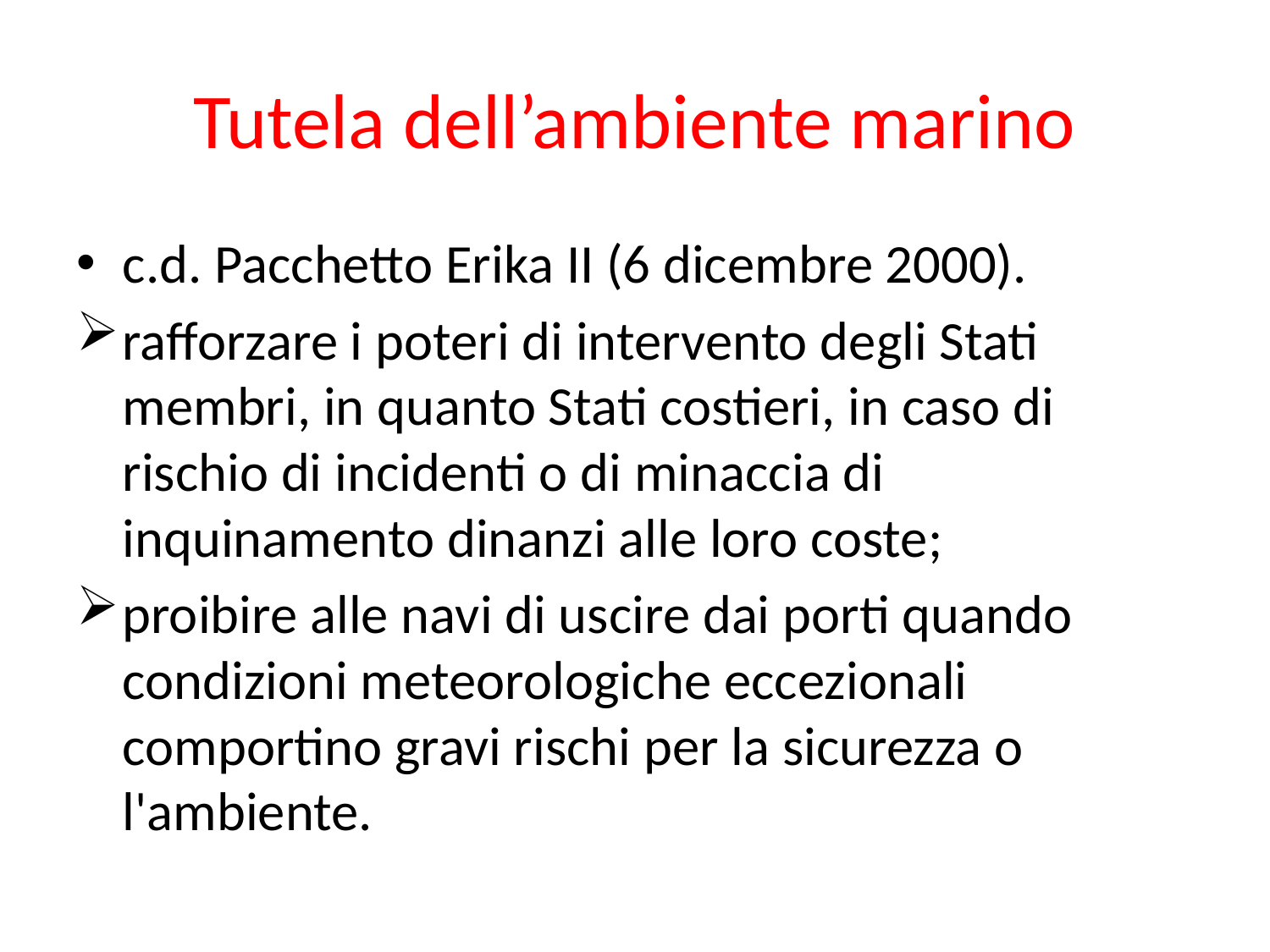

# Tutela dell’ambiente marino
c.d. Pacchetto Erika II (6 dicembre 2000).
rafforzare i poteri di intervento degli Stati membri, in quanto Stati costieri, in caso di rischio di incidenti o di minaccia di inquinamento dinanzi alle loro coste;
proibire alle navi di uscire dai porti quando condizioni meteorologiche eccezionali comportino gravi rischi per la sicurezza o l'ambiente.